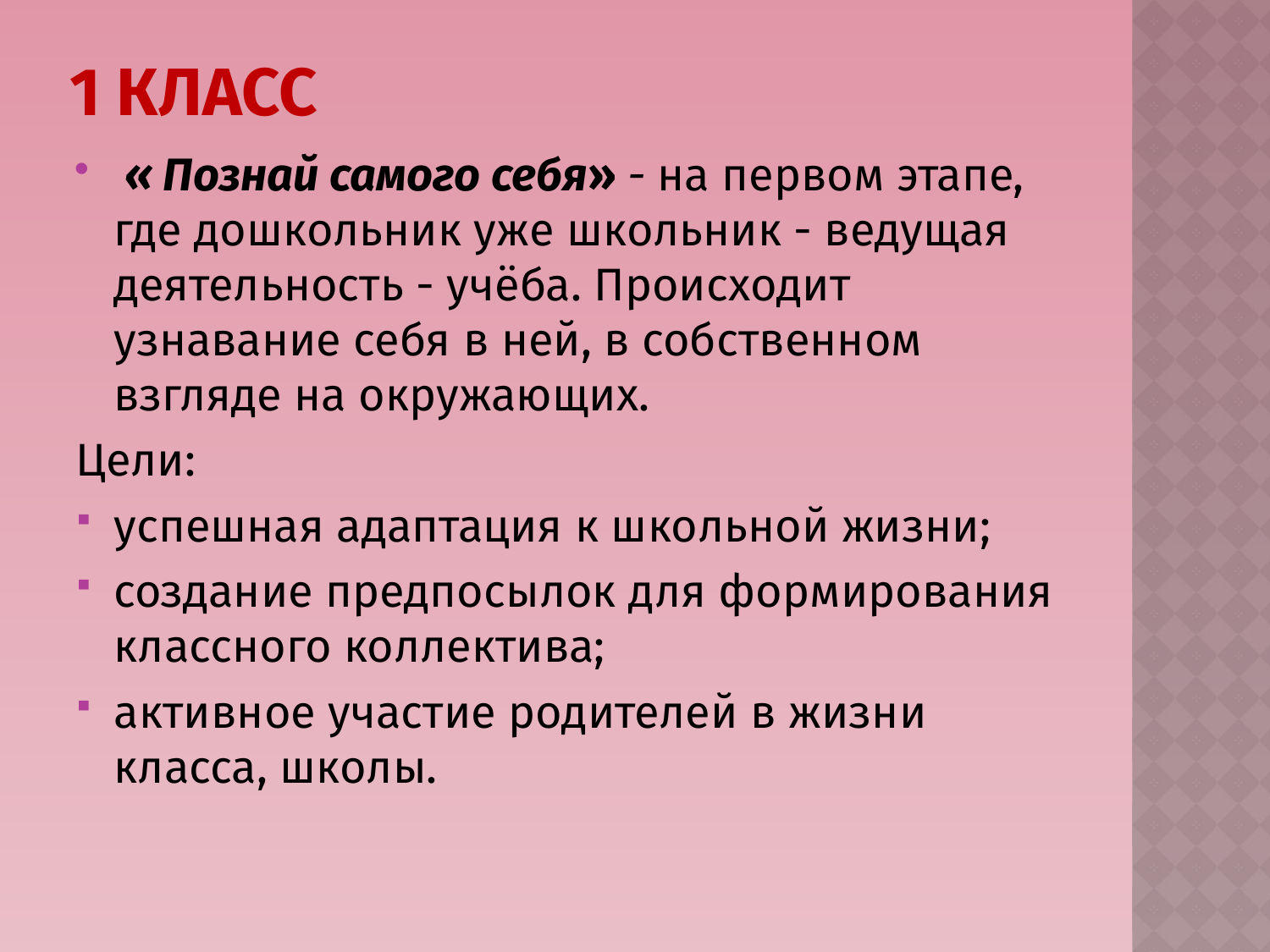

# 1 класс
 « Познай самого себя» - на первом этапе, где дошкольник уже школьник - ведущая деятельность - учёба. Происходит узнавание себя в ней, в собственном взгляде на окружающих.
Цели:
успешная адаптация к школьной жизни;
создание предпосылок для формирования классного коллектива;
активное участие родителей в жизни класса, школы.